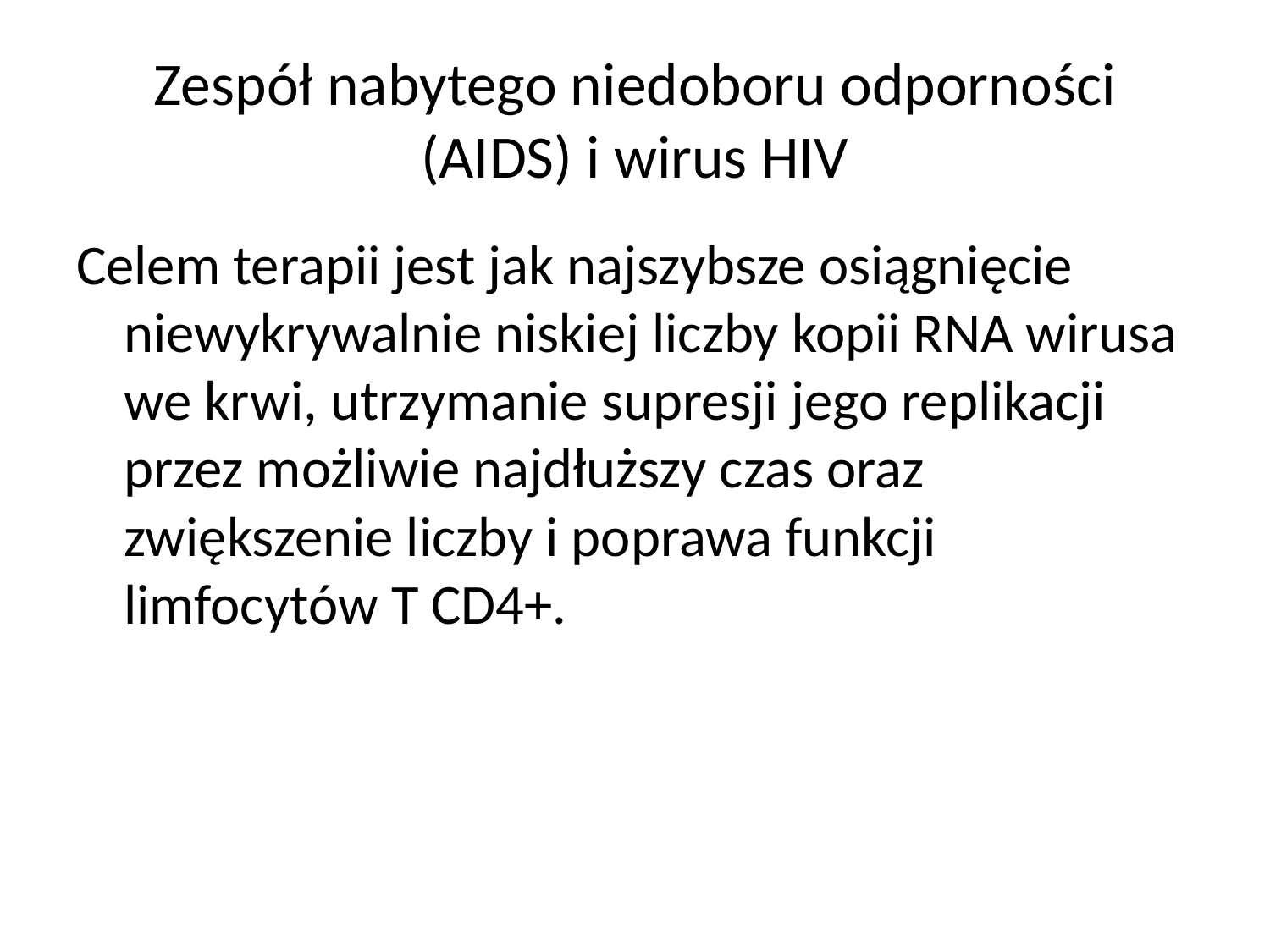

# Zespół nabytego niedoboru odporności (AIDS) i wirus HIV
Celem terapii jest jak najszybsze osiągnięcie niewykrywalnie niskiej liczby kopii RNA wirusa we krwi, utrzymanie supresji jego replikacji przez możliwie najdłuższy czas oraz zwiększenie liczby i poprawa funkcji limfocytów T CD4+.